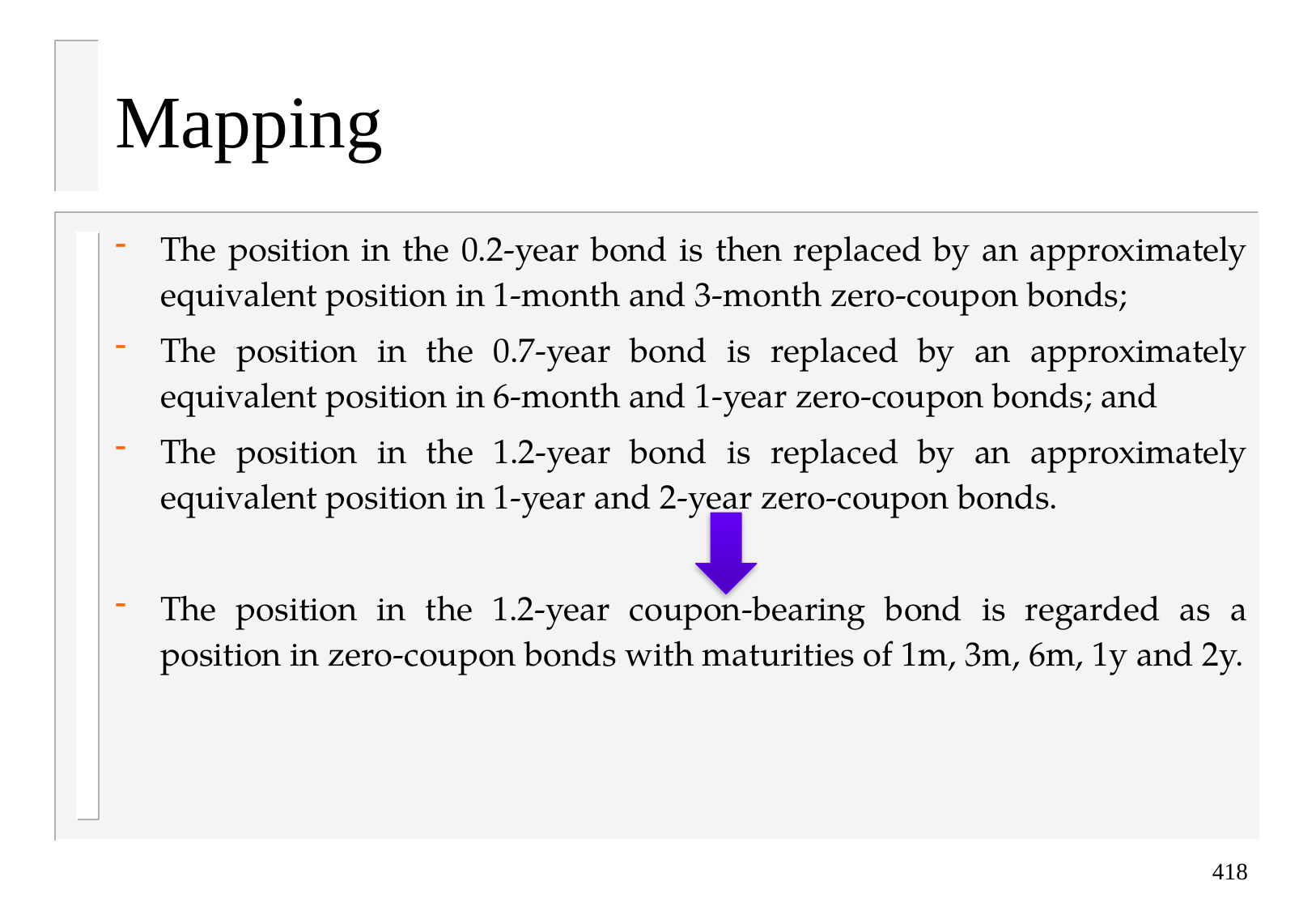

Mapping
The position in the 0.2-year bond is then replaced by an approximately equivalent position in 1-month and 3-month zero-coupon bonds;
The position in the 0.7-year bond is replaced by an approximately equivalent position in 6-month and 1-year zero-coupon bonds; and
The position in the 1.2-year bond is replaced by an approximately equivalent position in 1-year and 2-year zero-coupon bonds.

The position in the 1.2-year coupon-bearing bond is regarded as a position in zero-coupon bonds with maturities of 1m, 3m, 6m, 1y and 2y.

418